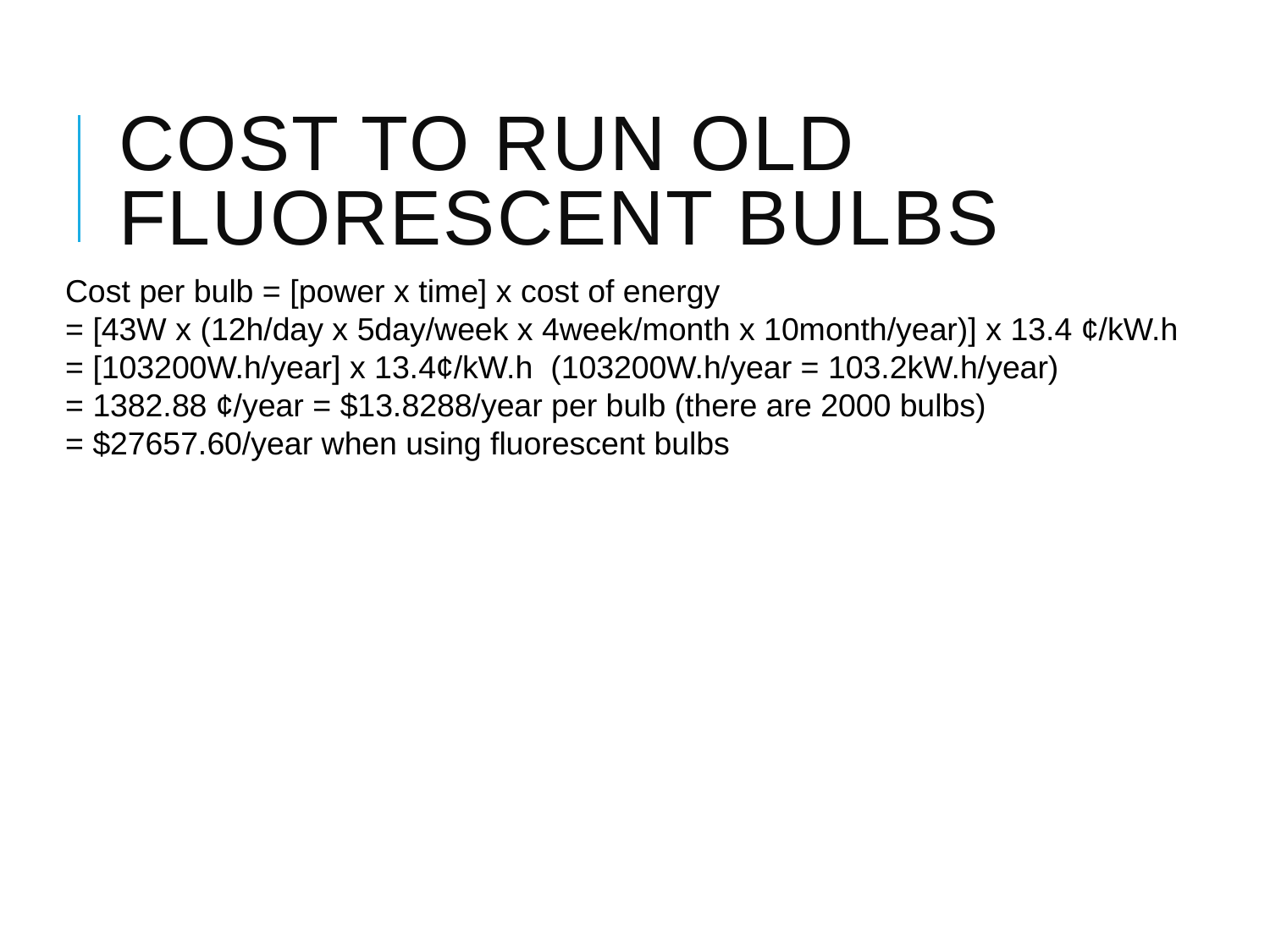

# Cost to run old Fluorescent Bulbs
Cost per bulb = [power x time] x cost of energy
= [43W x (12h/day x 5day/week x 4week/month x 10month/year)] x 13.4 ¢/kW.h
= [103200W.h/year] x 13.4¢/kW.h  (103200W.h/year = 103.2kW.h/year)
= 1382.88 ¢/year = $13.8288/year per bulb (there are 2000 bulbs)
= $27657.60/year when using fluorescent bulbs